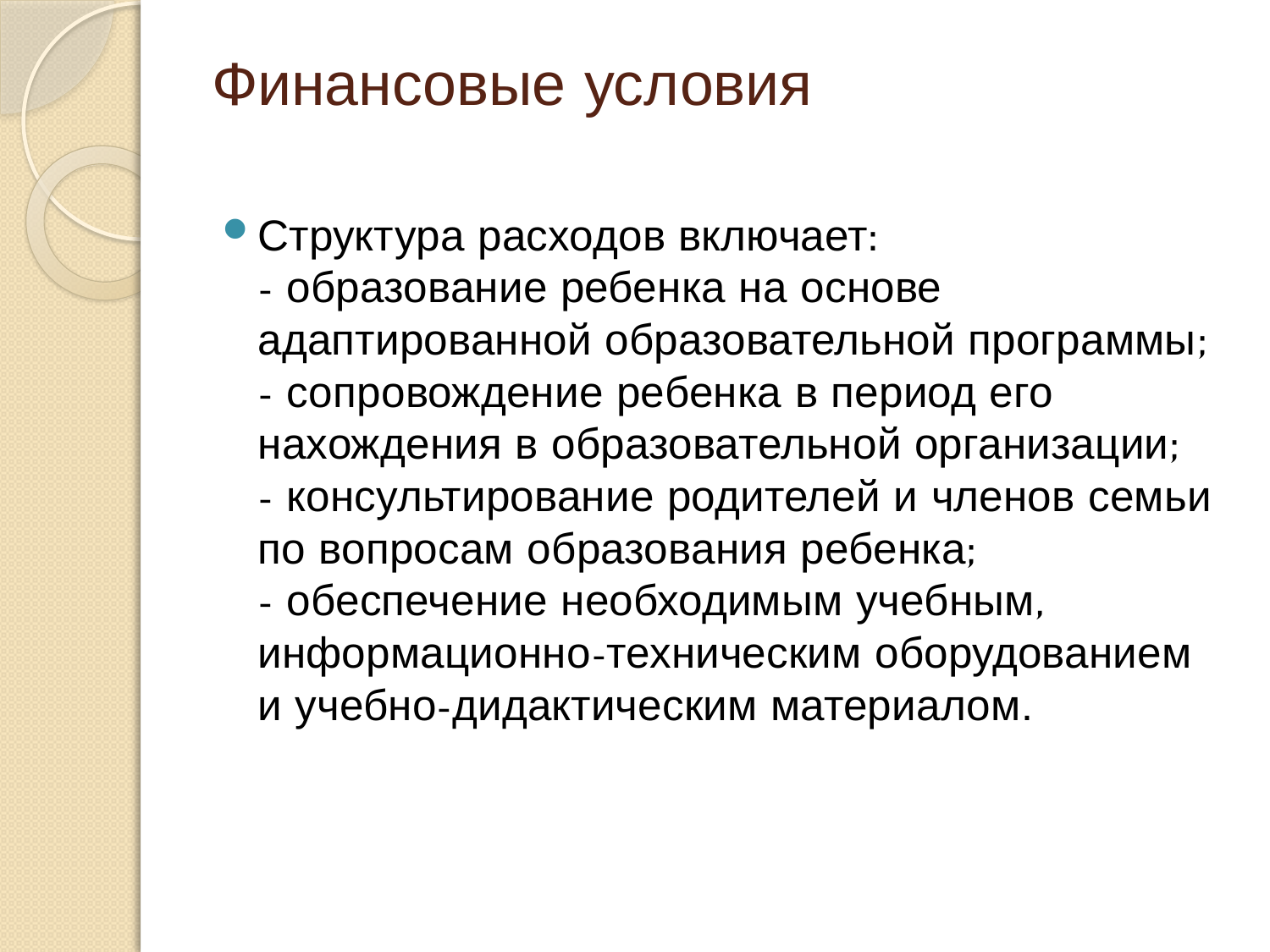

# Финансовые условия
Структура расходов включает:
- образование ребенка на основе адаптированной образовательной программы;
- сопровождение ребенка в период его нахождения в образовательной организации;
- консультирование родителей и членов семьи по вопросам образования ребенка;
- обеспечение необходимым учебным, информационно-техническим оборудованием и учебно-дидактическим материалом.